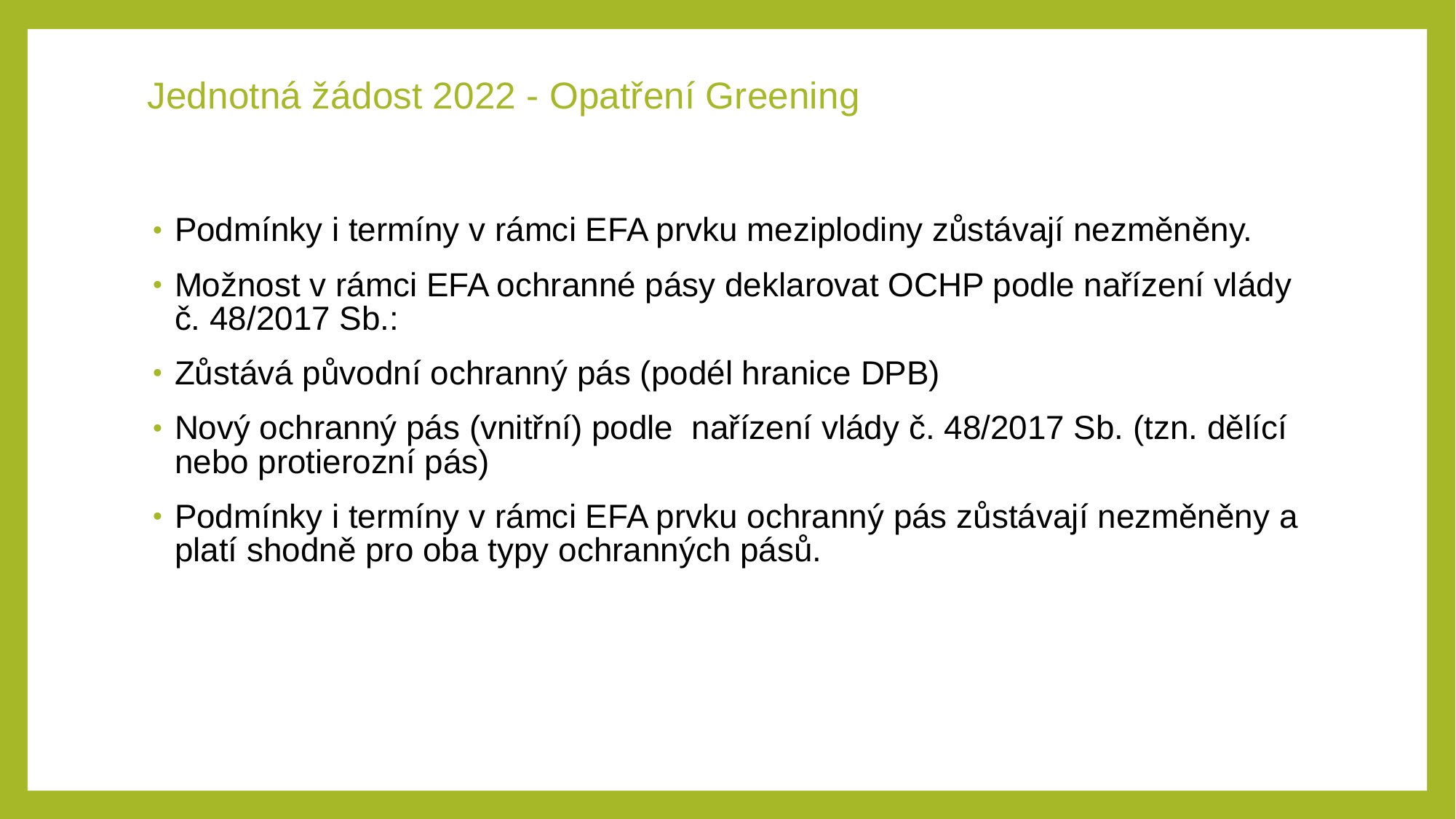

# Jednotná žádost 2022 - Opatření Greening

Podmínky i termíny v rámci EFA prvku meziplodiny zůstávají nezměněny.
Možnost v rámci EFA ochranné pásy deklarovat OCHP podle nařízení vlády č. 48/2017 Sb.:
Zůstává původní ochranný pás (podél hranice DPB)
Nový ochranný pás (vnitřní) podle  nařízení vlády č. 48/2017 Sb. (tzn. dělící nebo protierozní pás)
Podmínky i termíny v rámci EFA prvku ochranný pás zůstávají nezměněny a platí shodně pro oba typy ochranných pásů.